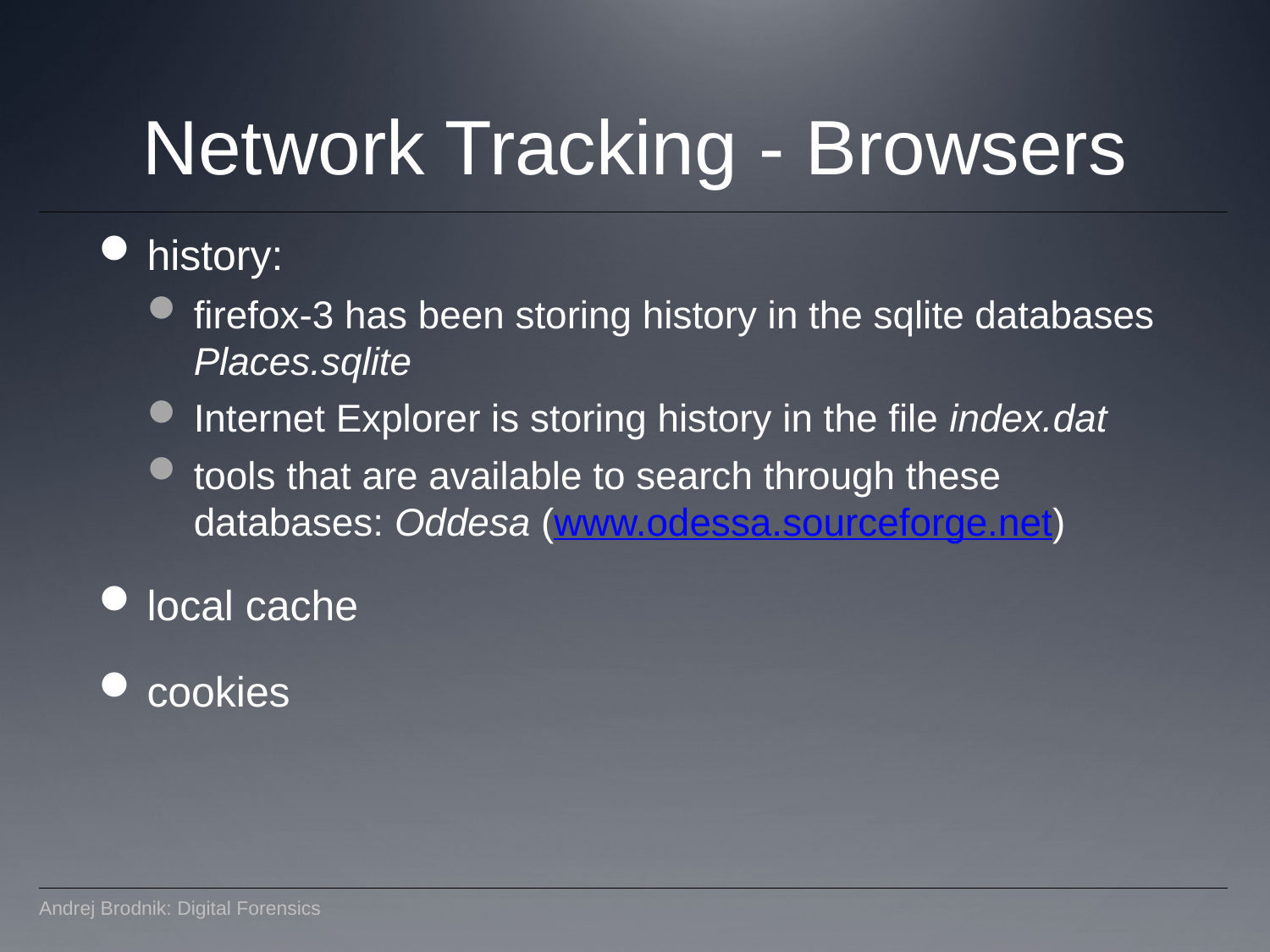

Network Tracking - Browsers
history:
firefox-3 has been storing history in the sqlite databases Places.sqlite
Internet Explorer is storing history in the file index.dat
tools that are available to search through these databases: Oddesa (www.odessa.sourceforge.net)
local cache
cookies
Andrej Brodnik: Digital Forensics